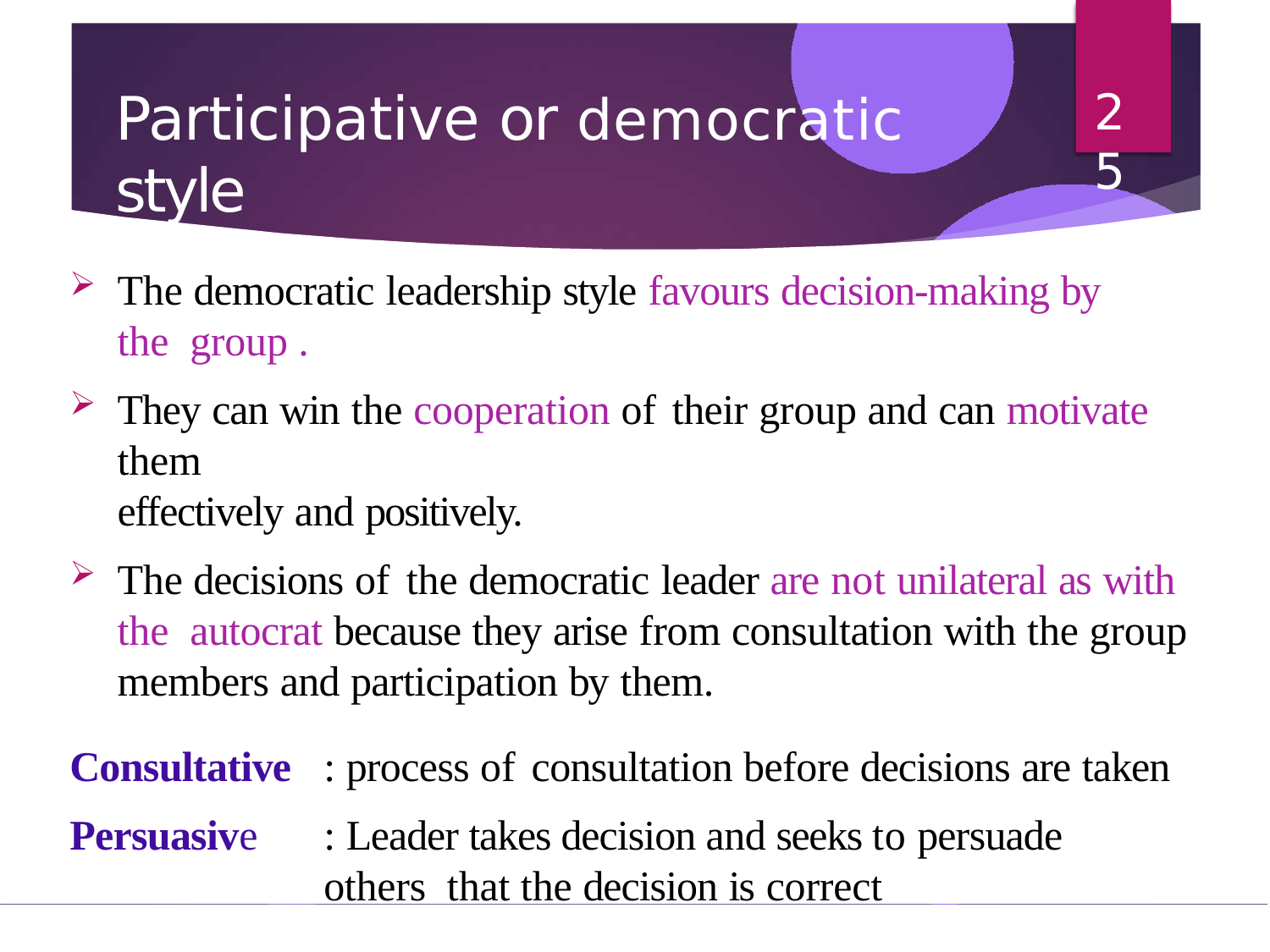

# Participative or democratic style
25
The democratic leadership style favours decision-making by the  group .
They can win the cooperation of their group and can motivate them
effectively and positively.
The decisions of the democratic leader are not unilateral as with the  autocrat because they arise from consultation with the group  members and participation by them.
: process of consultation before decisions are taken
: Leader takes decision and seeks to persuade others  that the decision is correct
Consultative
Persuasive